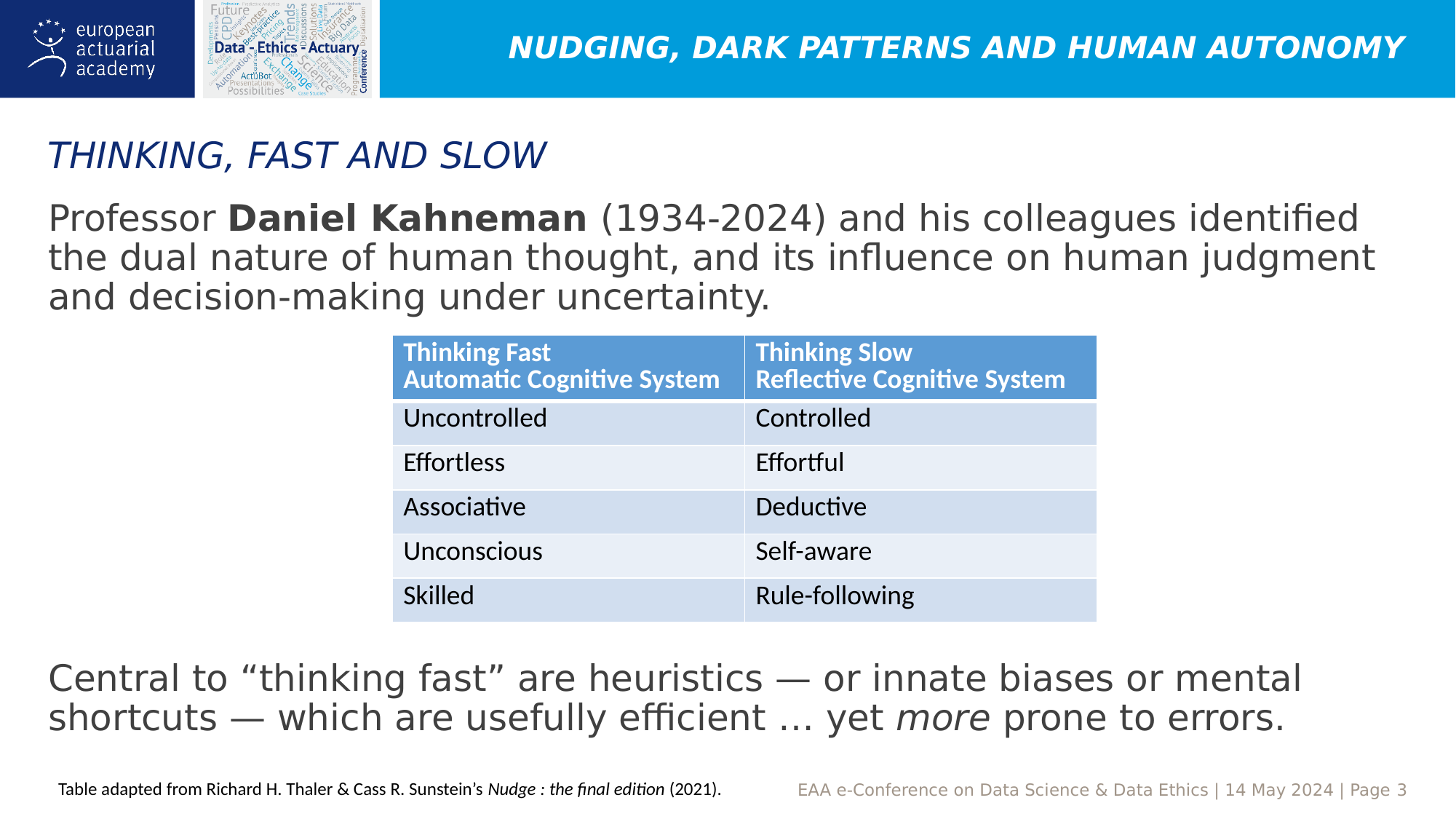

Nudging, dark patterns and human autonomy
Thinking, fast and slow
Professor Daniel Kahneman (1934-2024) and his colleagues identified the dual nature of human thought, and its influence on human judgment and decision-making under uncertainty.

Central to “thinking fast” are heuristics — or innate biases or mental shortcuts — which are usefully efficient … yet more prone to errors.
| Thinking Fast Automatic Cognitive System | Thinking Slow Reflective Cognitive System |
| --- | --- |
| Uncontrolled | Controlled |
| Effortless | Effortful |
| Associative | Deductive |
| Unconscious | Self-aware |
| Skilled | Rule-following |
Table adapted from Richard H. Thaler & Cass R. Sunstein’s Nudge : the final edition (2021).